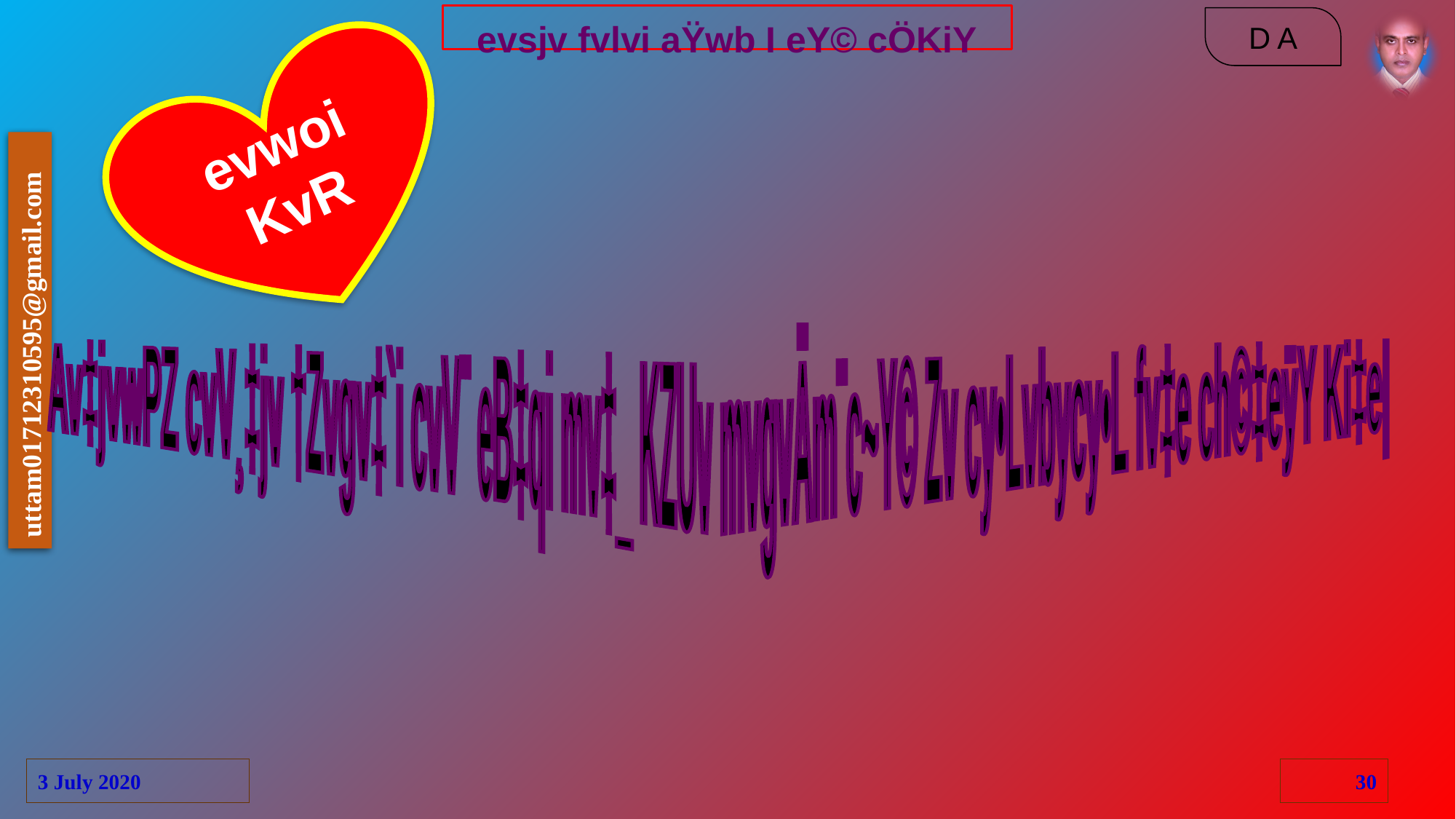

evsjv fvlvi aŸwb I eY© cÖKiY
evwoi KvR
Av‡jvwPZ cvV¸‡jv †Zvgv‡`i cvV¨ eB‡qi mv‡_ KZUv mvgvÄm¨c~Y© Zv cy•Lvbycy•L fv‡e ch©‡eÿY Ki‡e|
3 July 2020
30